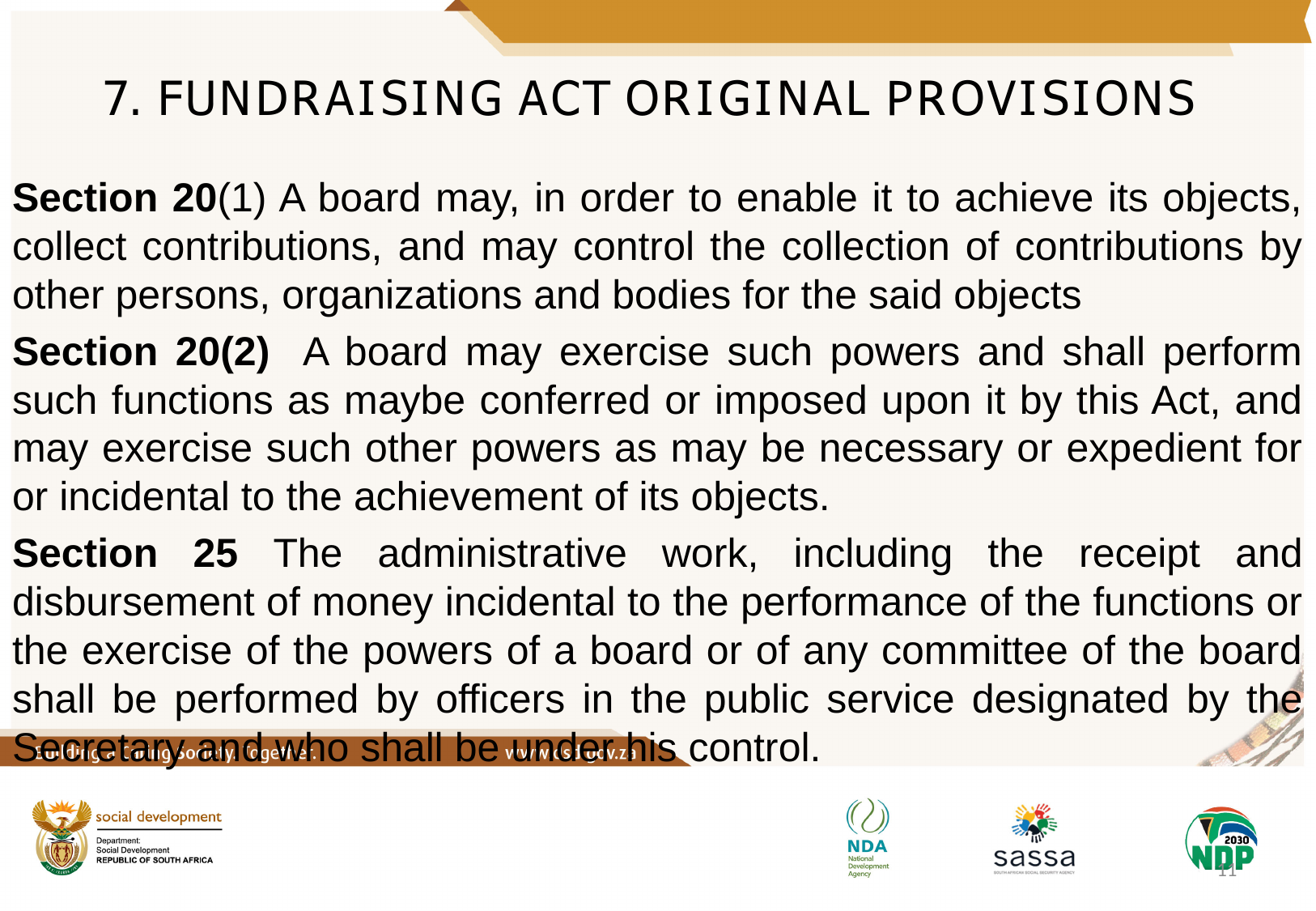

# 7. FUNDRAISING ACT ORIGINAL PROVISIONS
Section 20(1) A board may, in order to enable it to achieve its objects, collect contributions, and may control the collection of contributions by other persons, organizations and bodies for the said objects
Section 20(2)  A board may exercise such powers and shall perform such functions as maybe conferred or imposed upon it by this Act, and may exercise such other powers as may be necessary or expedient for or incidental to the achievement of its objects.
Section 25 The administrative work, including the receipt and disbursement of money incidental to the performance of the functions or the exercise of the powers of a board or of any committee of the board shall be performed by officers in the public service designated by the Secretary and who shall be under his control.

11